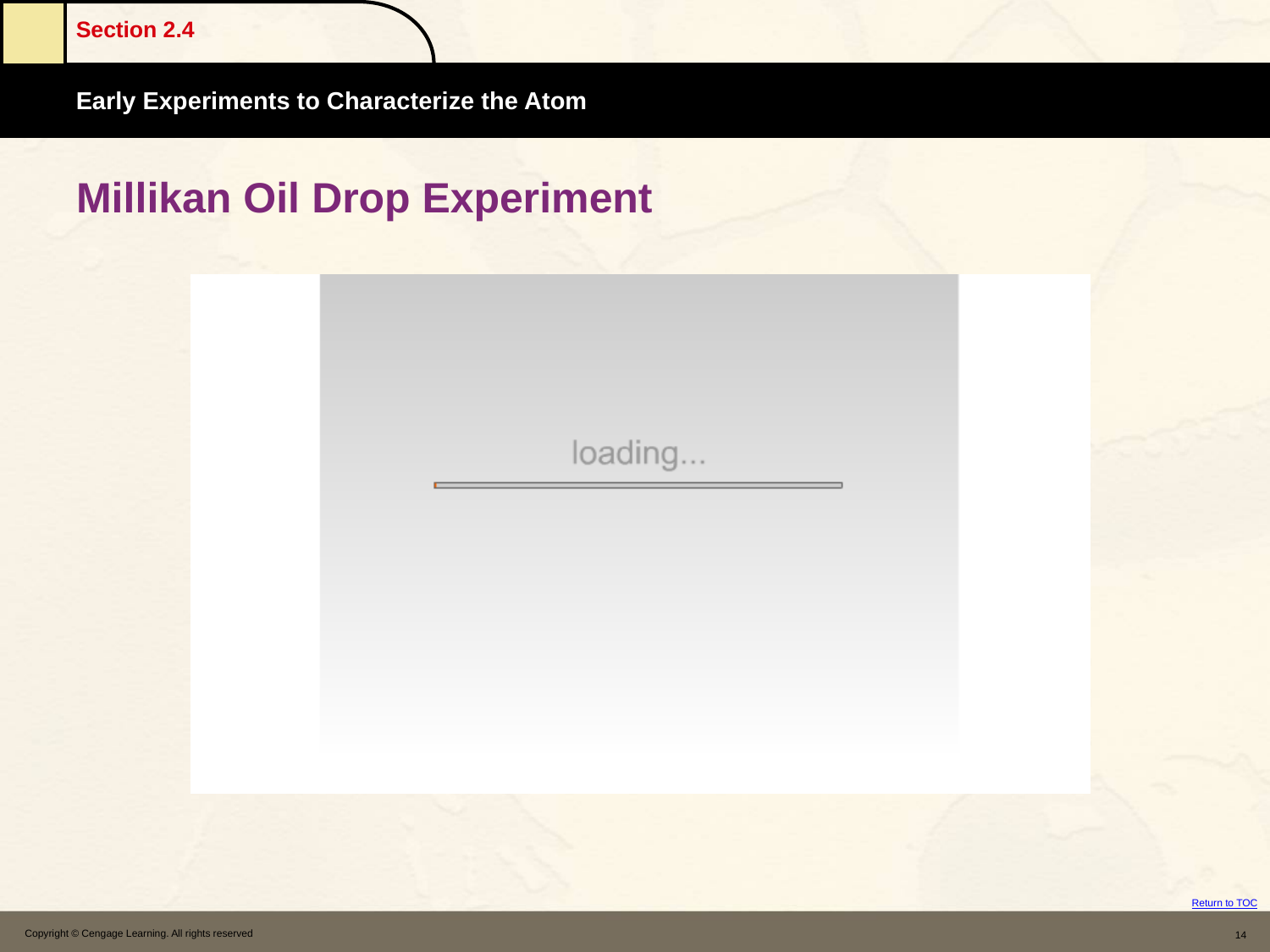

# Millikan Oil Drop Experiment
Copyright © Cengage Learning. All rights reserved
14